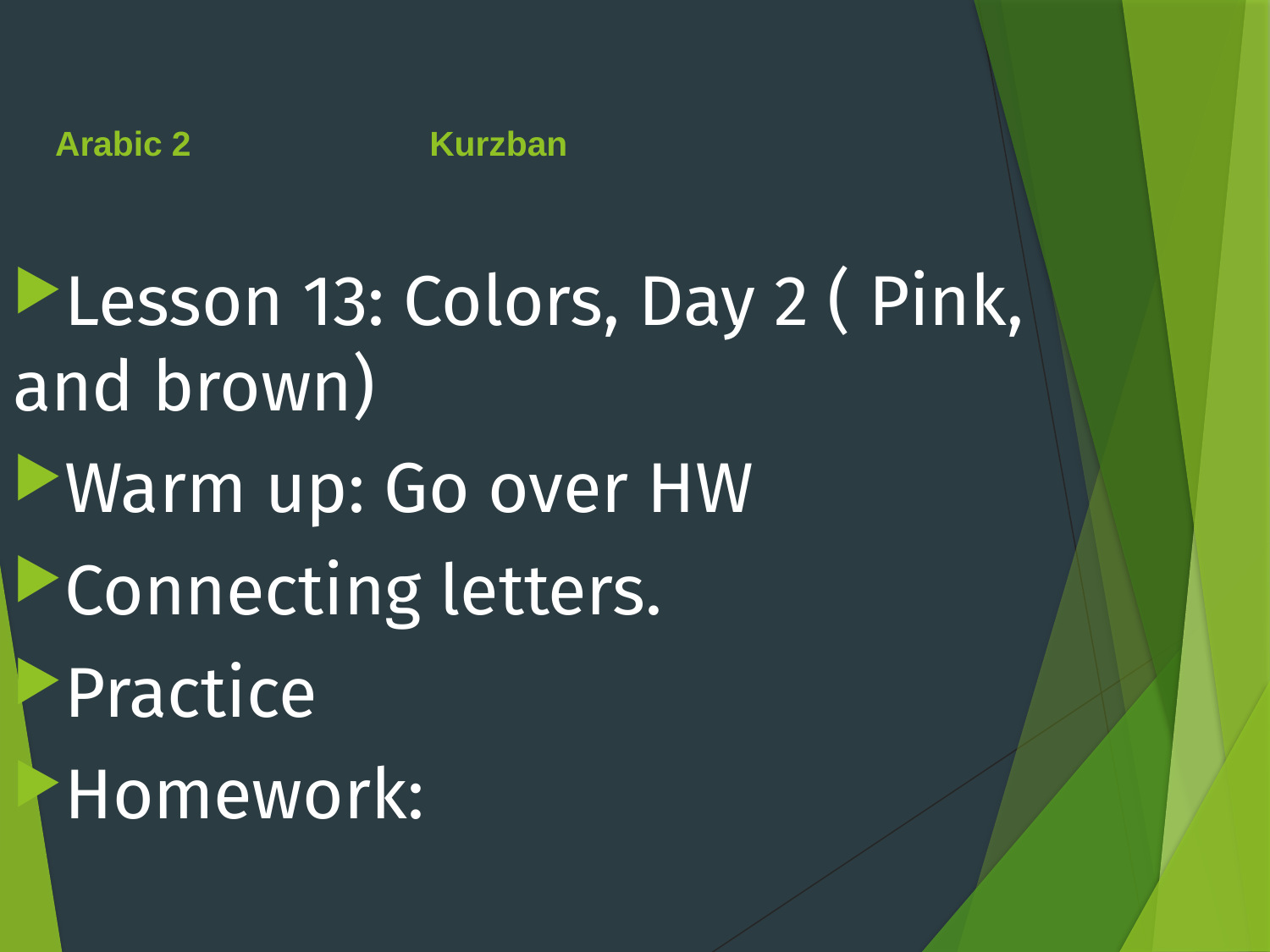

# Arabic 2                         Kurzban

Lesson 13: Colors, Day 2 ( Pink, and brown)
Warm up: Go over HW
Connecting letters.
Practice
Homework: